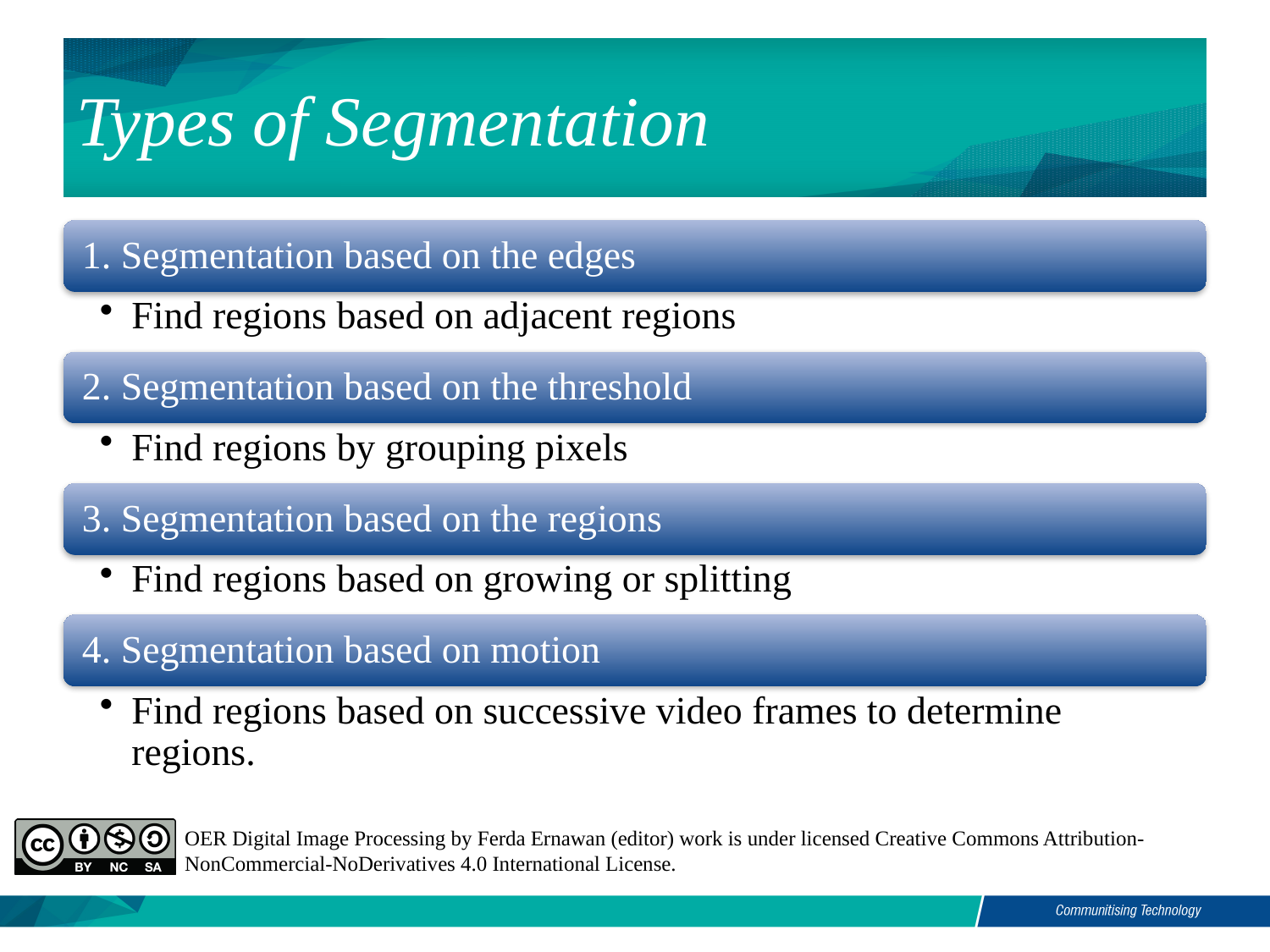

# Types of Segmentation
1. Segmentation based on the edges
Find regions based on adjacent regions
2. Segmentation based on the threshold
Find regions by grouping pixels
3. Segmentation based on the regions
Find regions based on growing or splitting
4. Segmentation based on motion
Find regions based on successive video frames to determine regions.